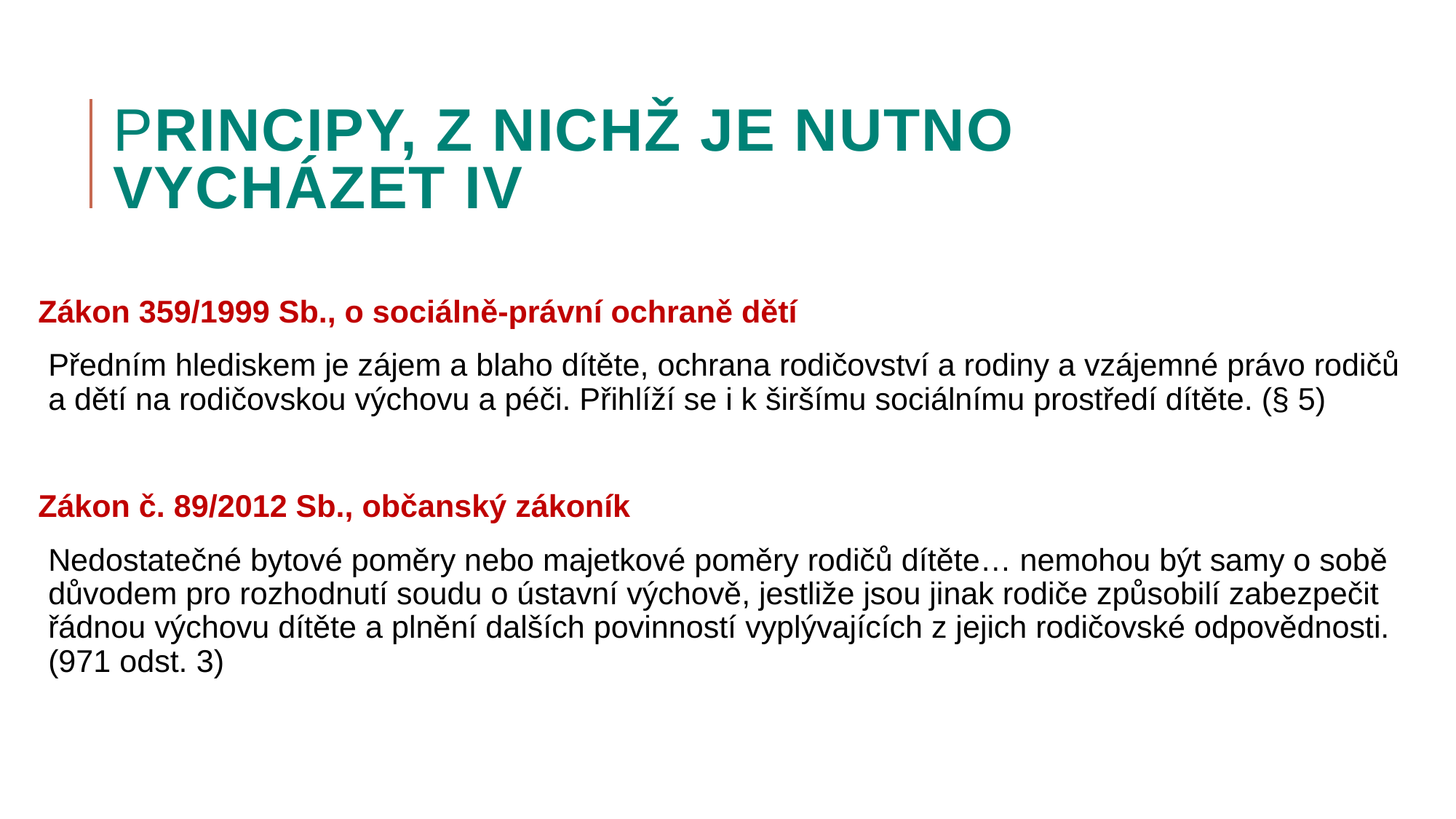

# Principy, z nichž je nutno vycházet IV
Zákon 359/1999 Sb., o sociálně-právní ochraně dětí
Předním hlediskem je zájem a blaho dítěte, ochrana rodičovství a rodiny a vzájemné právo rodičů a dětí na rodičovskou výchovu a péči. Přihlíží se i k širšímu sociálnímu prostředí dítěte. (§ 5)

Zákon č. 89/2012 Sb., občanský zákoník
Nedostatečné bytové poměry nebo majetkové poměry rodičů dítěte… nemohou být samy o sobě důvodem pro rozhodnutí soudu o ústavní výchově, jestliže jsou jinak rodiče způsobilí zabezpečit řádnou výchovu dítěte a plnění dalších povinností vyplývajících z jejich rodičovské odpovědnosti. (971 odst. 3)